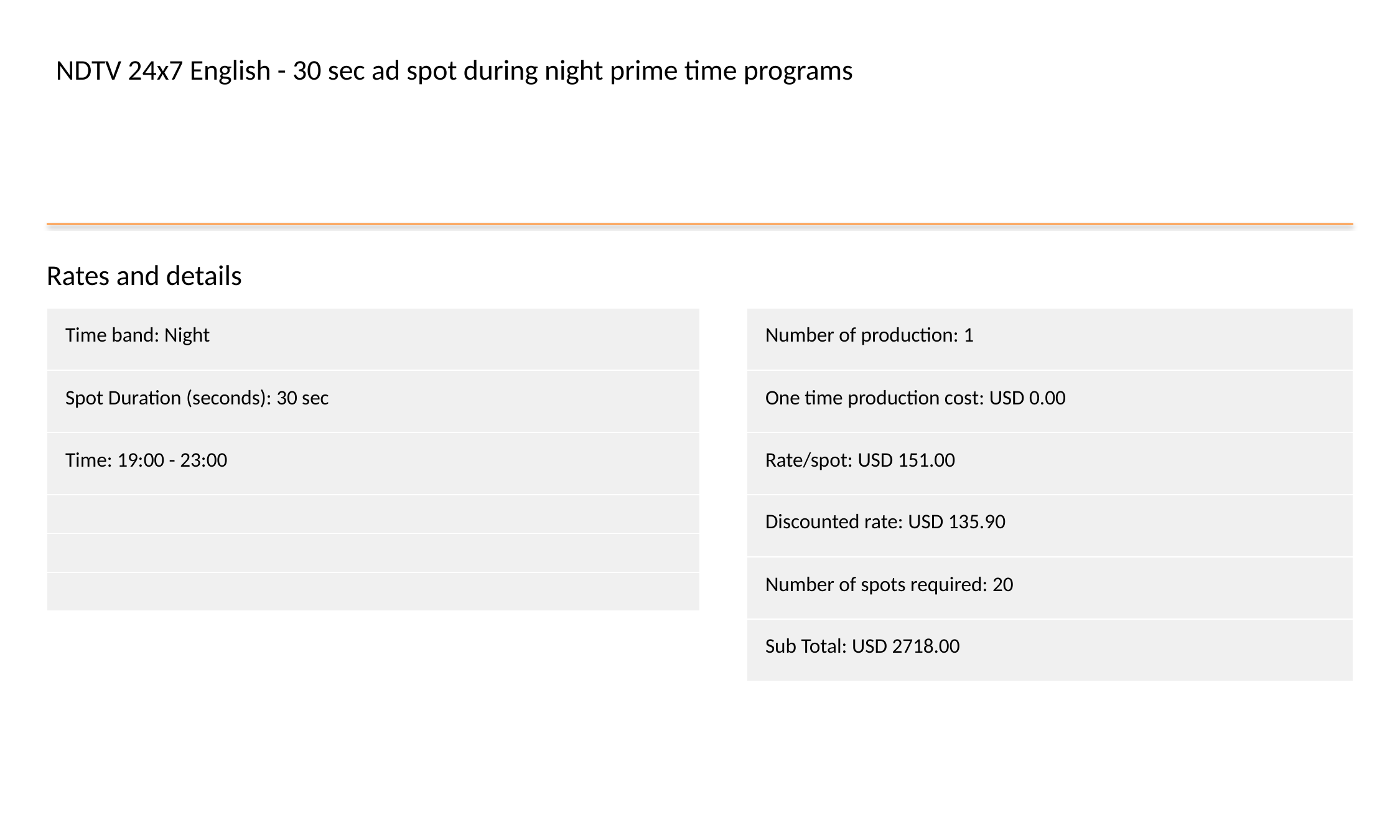

NDTV 24x7 English - 30 sec ad spot during night prime time programs

Rates and details
| Time band: Night |
| --- |
| Spot Duration (seconds): 30 sec |
| Time: 19:00 - 23:00 |
|  |
|  |
|  |
| Number of production: 1 |
| --- |
| One time production cost: USD 0.00 |
| Rate/spot: USD 151.00 |
| Discounted rate: USD 135.90 |
| Number of spots required: 20 |
| Sub Total: USD 2718.00 |
#